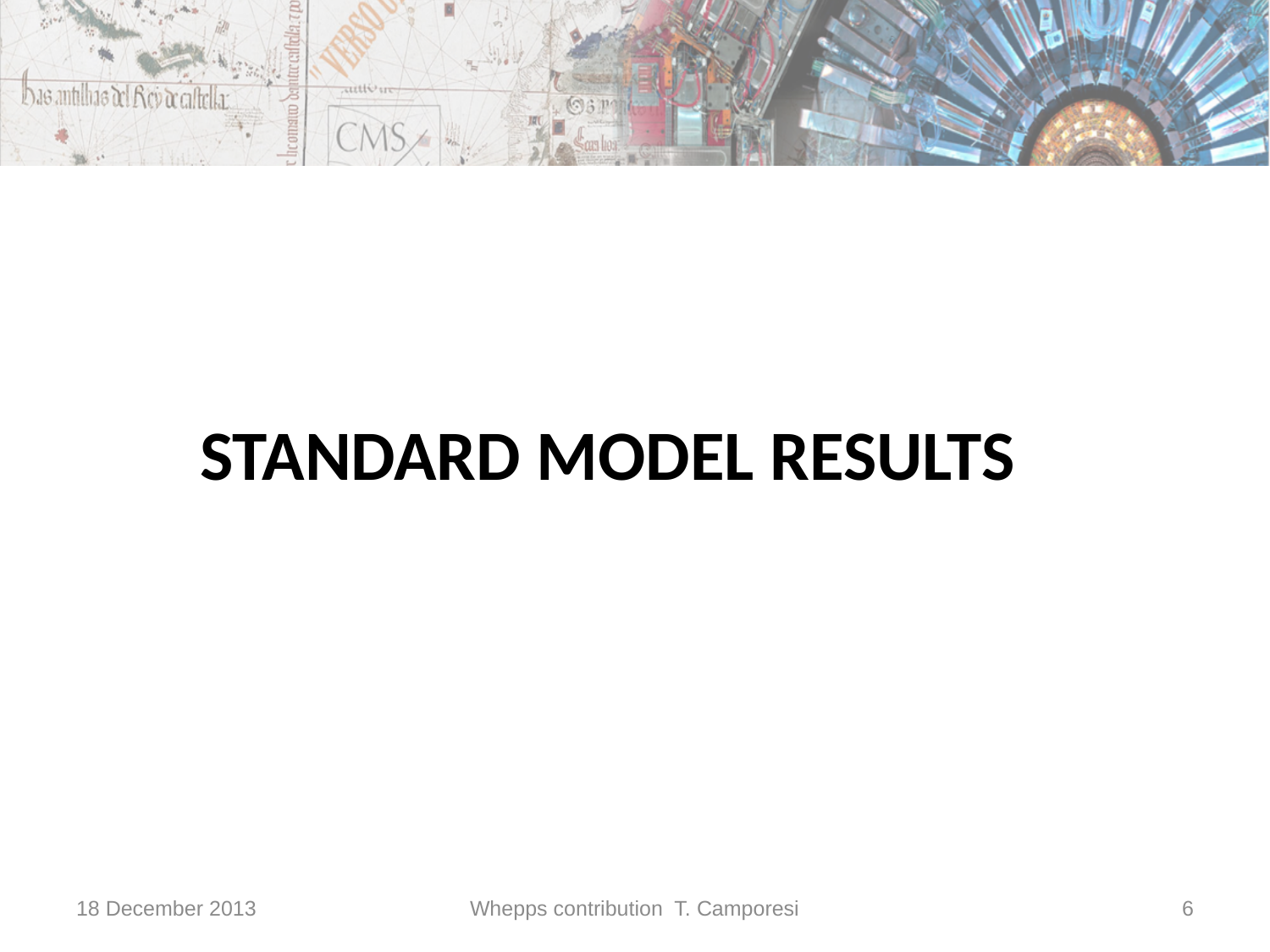

# Standard Model results
18 December 2013
Whepps contribution  T. Camporesi
6